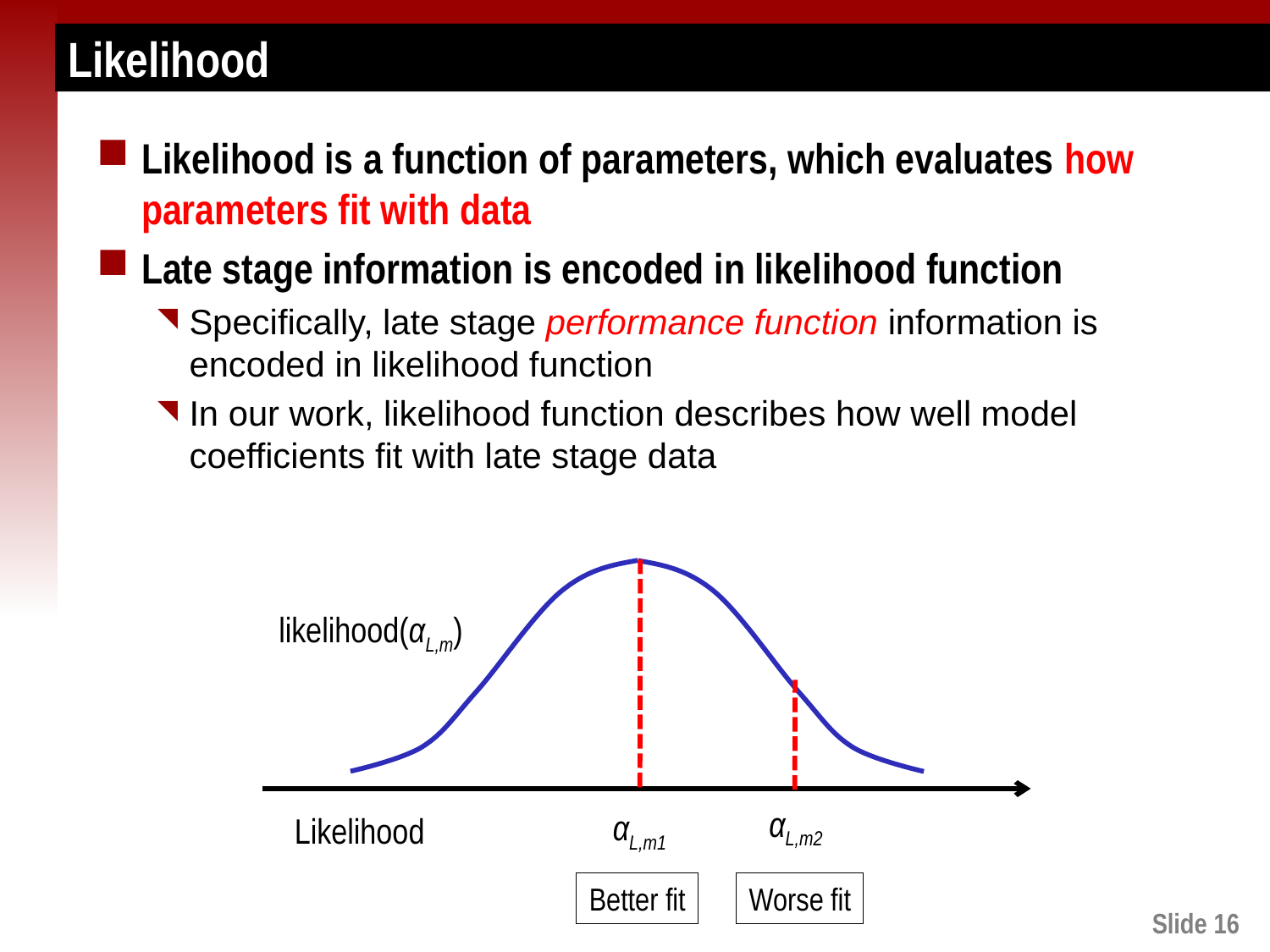

# Likelihood
Likelihood is a function of parameters, which evaluates how parameters fit with data
Late stage information is encoded in likelihood function
Specifically, late stage performance function information is encoded in likelihood function
In our work, likelihood function describes how well model coefficients fit with late stage data

Likelihood
likelihood(αL,m)
αL,m2
αL,m1
Better fit
Worse fit